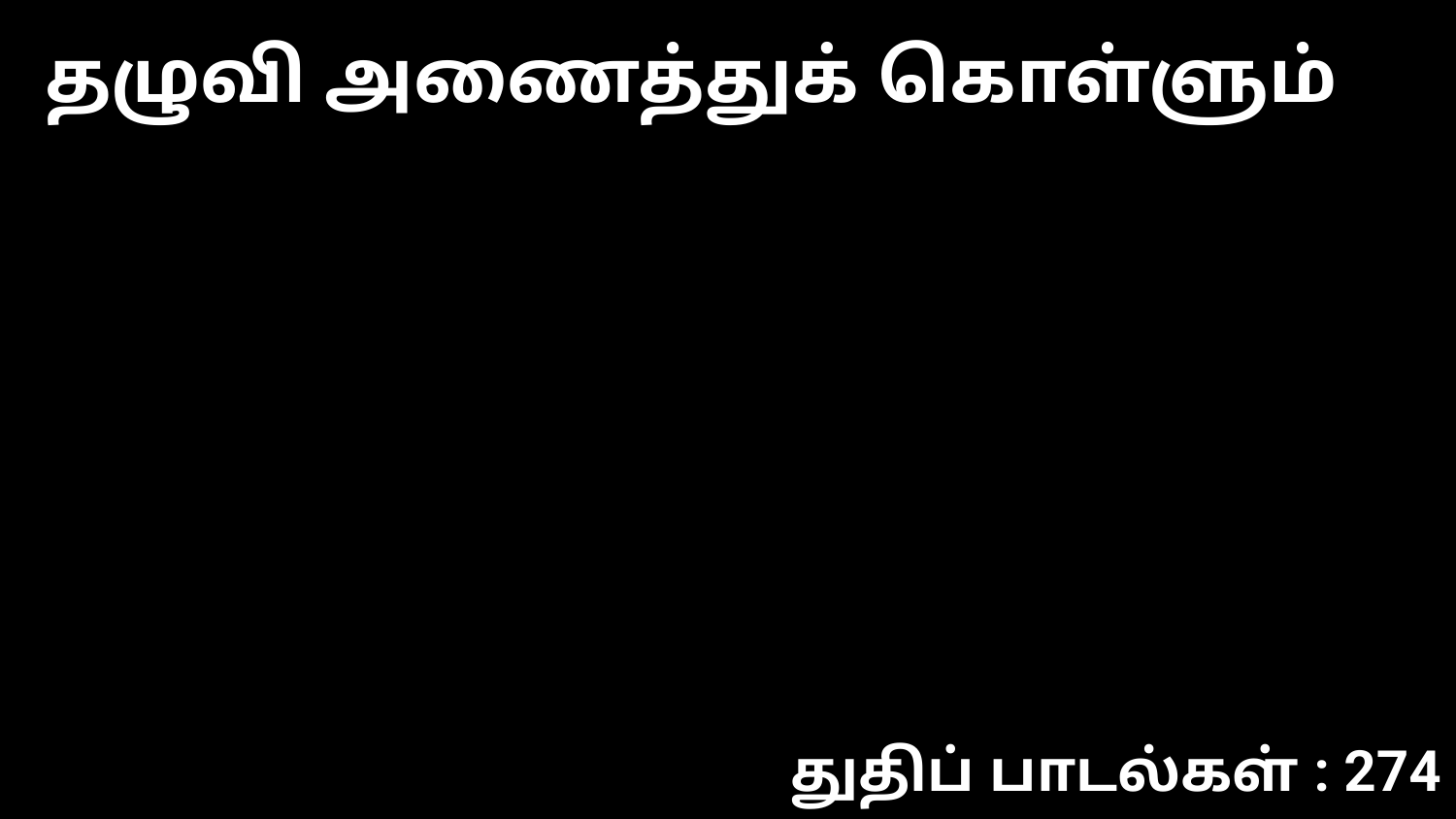

தழுவி அணைத்துக் கொள்ளும்
துதிப் பாடல்கள் : 274